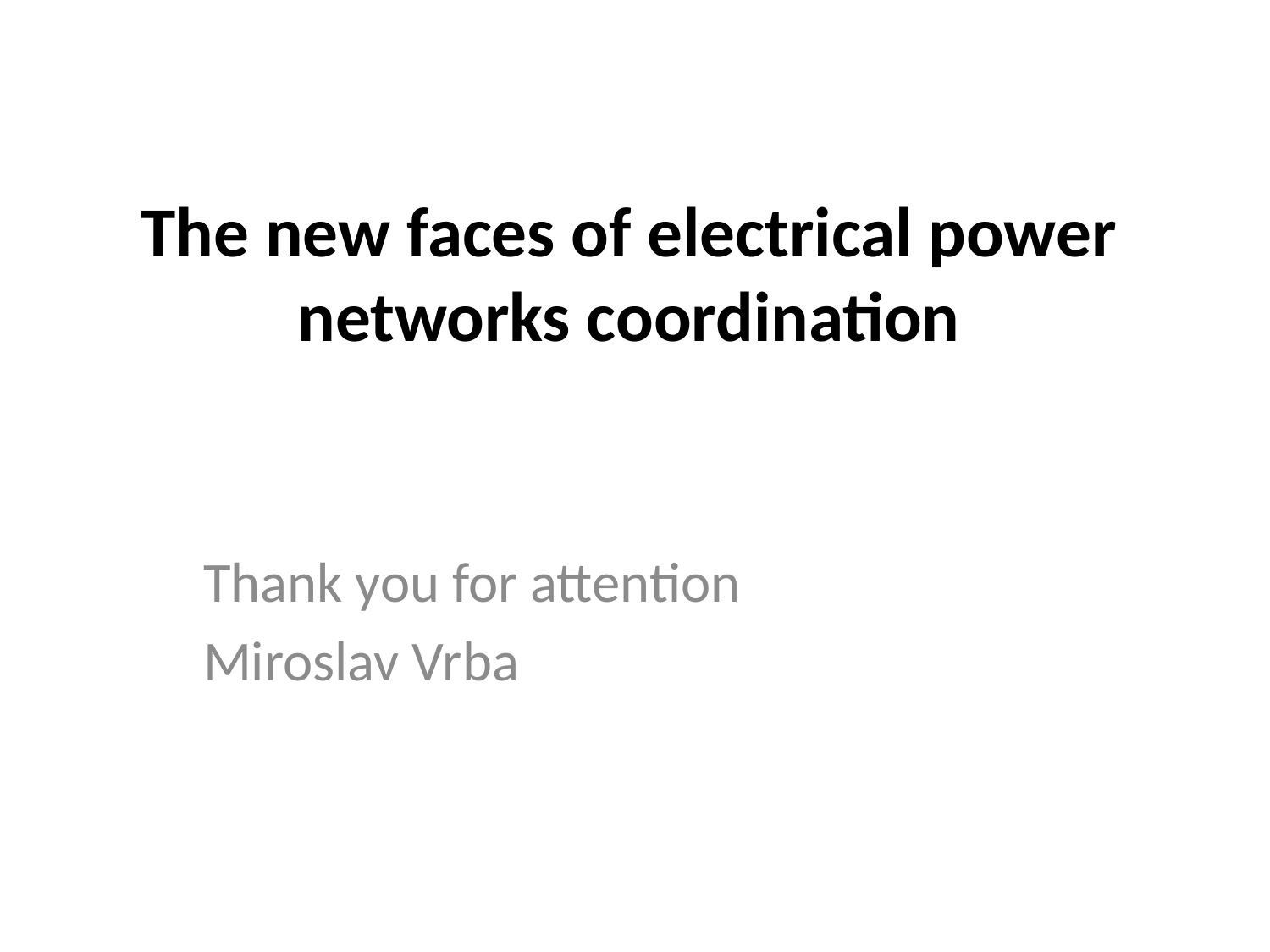

# The new faces of electrical power networks coordination
Thank you for attention
Miroslav Vrba